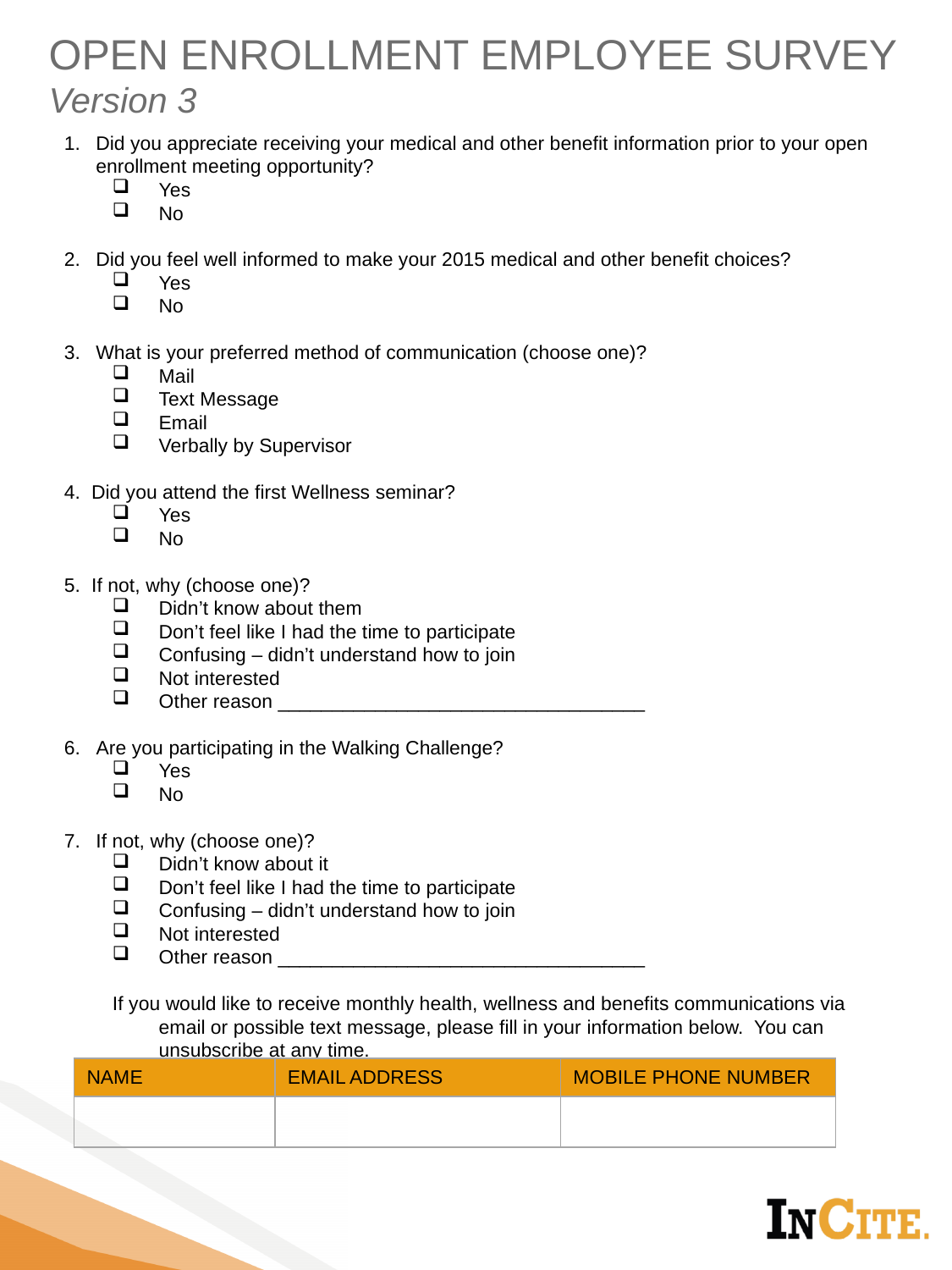

OPEN ENROLLMENT EMPLOYEE SURVEY
Version 3
Did you appreciate receiving your medical and other benefit information prior to your open enrollment meeting opportunity?
Yes
No

Did you feel well informed to make your 2015 medical and other benefit choices?
Yes
No

What is your preferred method of communication (choose one)?
Mail
Text Message
Email
Verbally by Supervisor

4.  Did you attend the first Wellness seminar?
Yes
No

5.  If not, why (choose one)?
Didn’t know about them
Don’t feel like I had the time to participate
Confusing – didn’t understand how to join
Not interested
Other reason __________________________________

Are you participating in the Walking Challenge?
Yes
No

7.	If not, why (choose one)?
Didn’t know about it
Don’t feel like I had the time to participate
Confusing – didn’t understand how to join
Not interested
Other reason __________________________________

If you would like to receive monthly health, wellness and benefits communications via email or possible text message, please fill in your information below.  You can unsubscribe at any time.

| NAME | EMAIL ADDRESS | MOBILE PHONE NUMBER |
| --- | --- | --- |
|  |  |  |